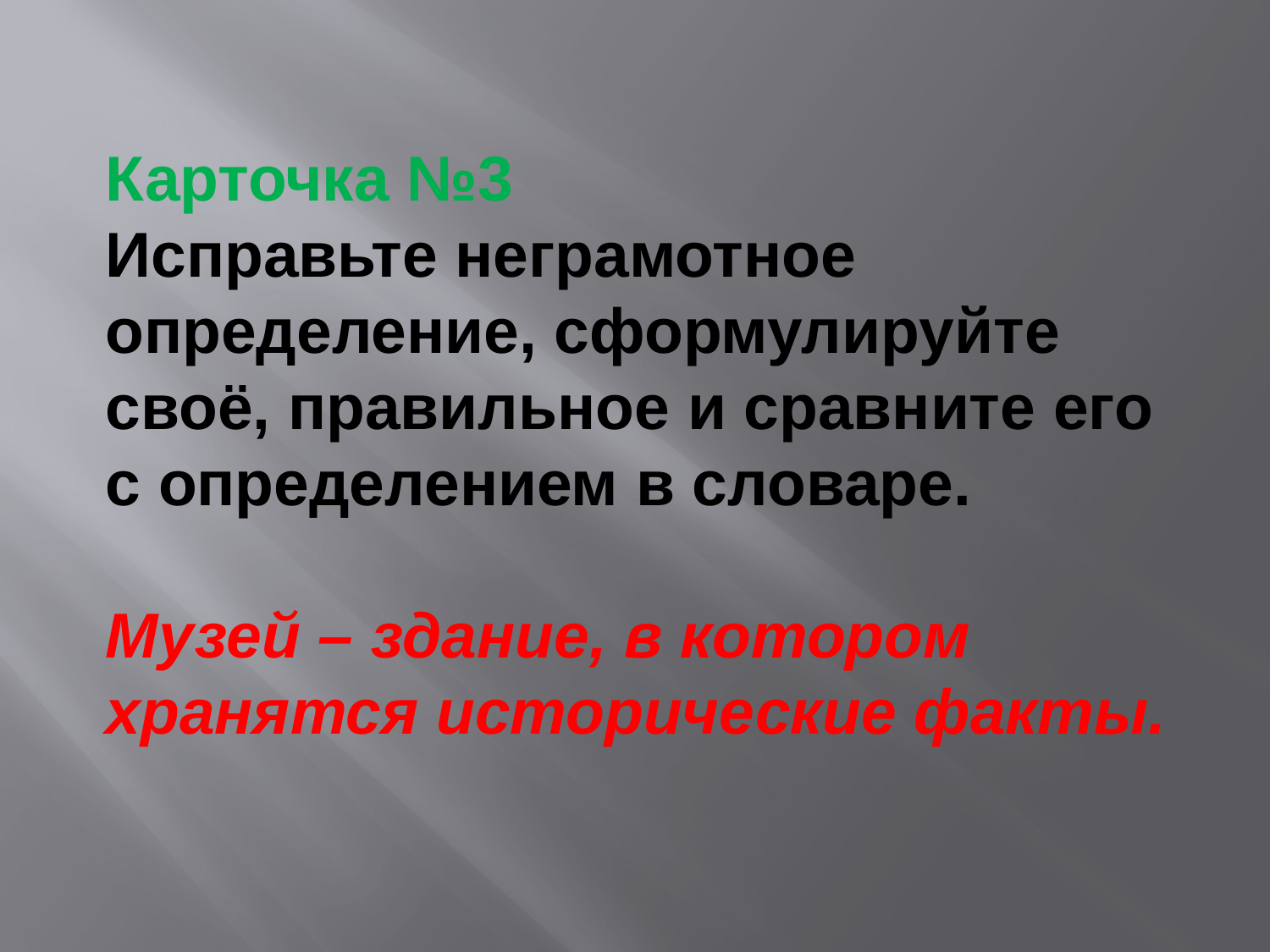

# Карточка №3 Исправьте неграмотное определение, сформулируйте своё, правильное и сравните его с определением в словаре. Музей – здание, в котором хранятся исторические факты.